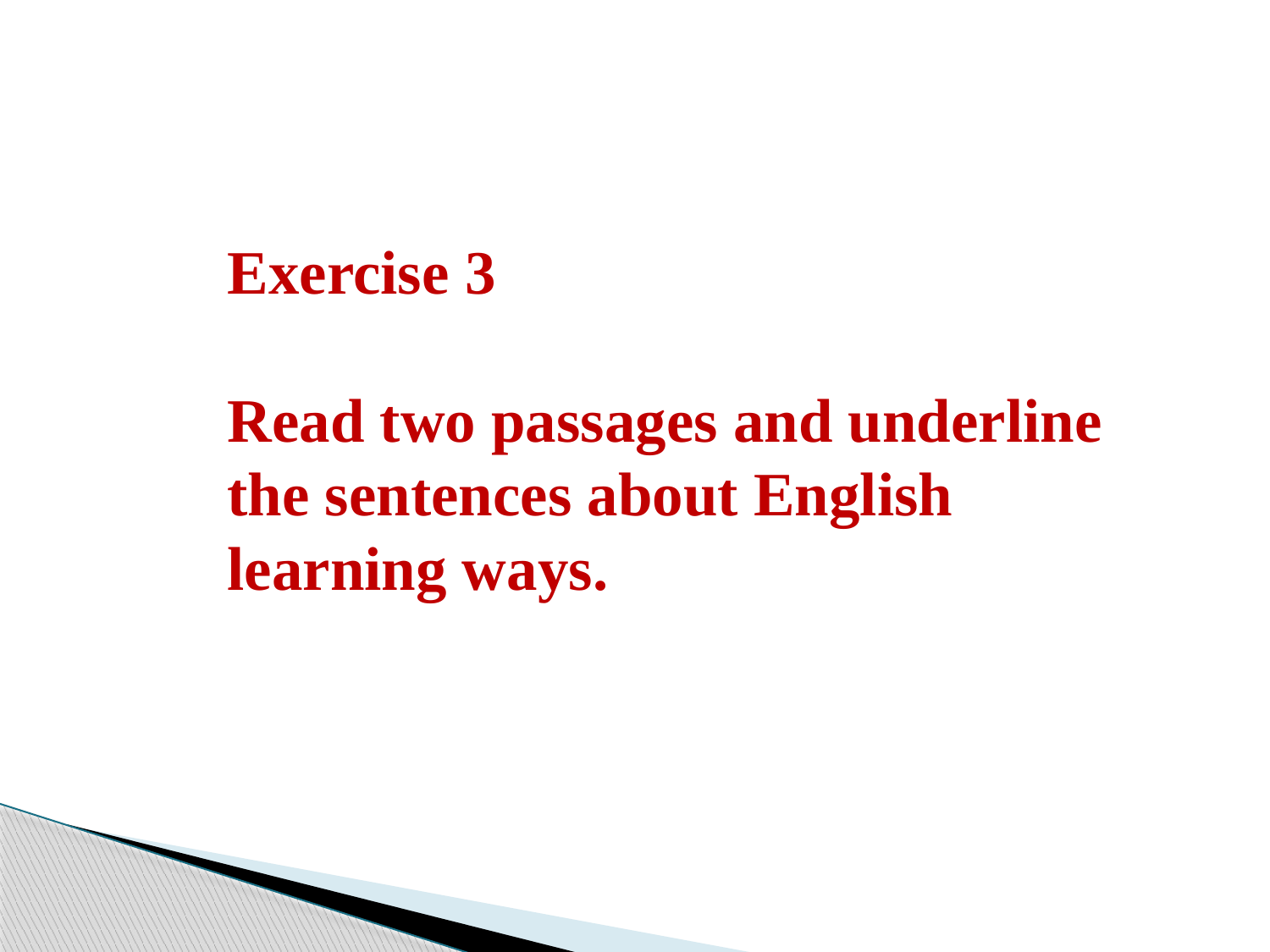

Exercise 3

Read two passages and underline the sentences about English learning ways.